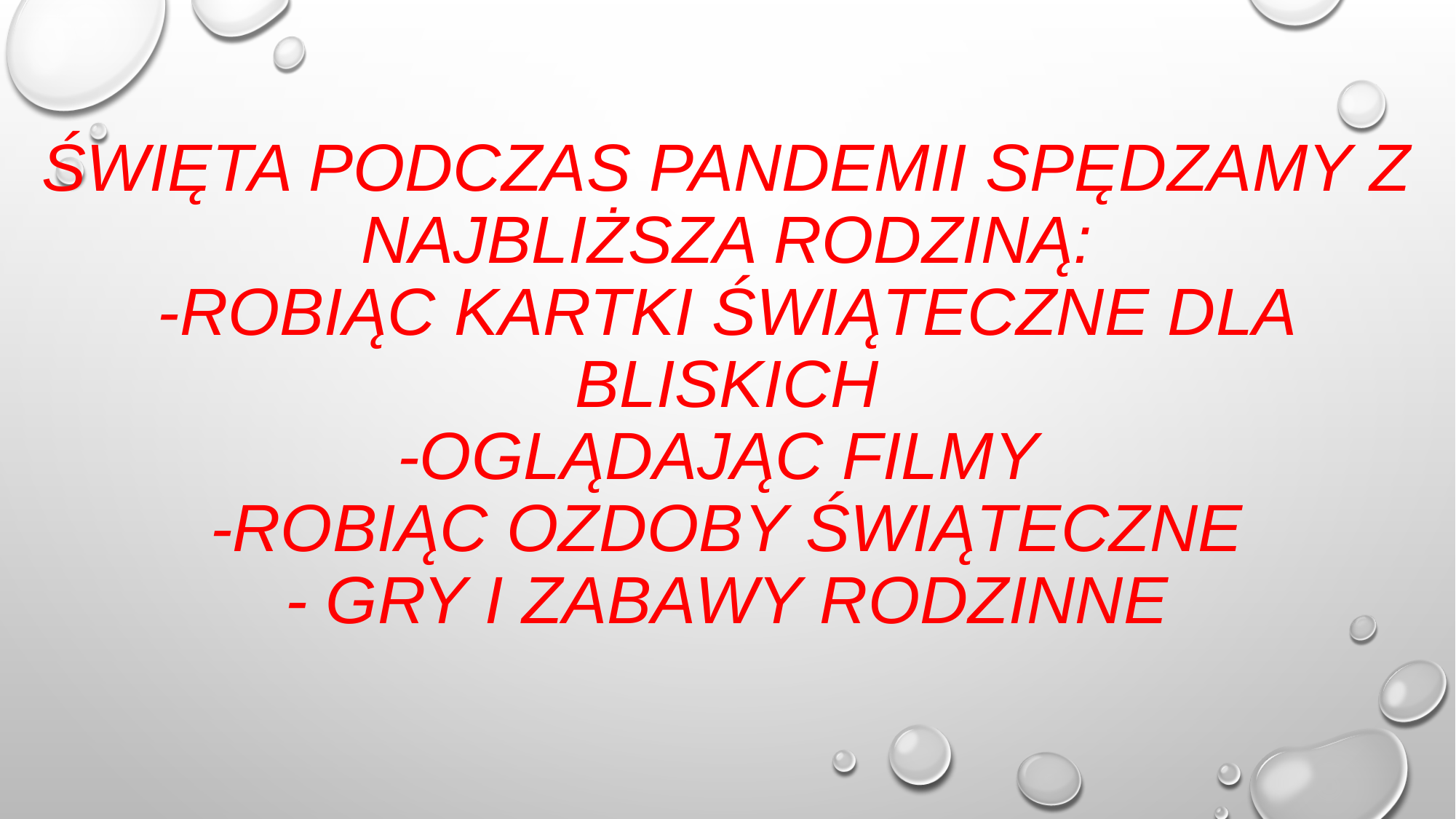

# Święta podczas pandemii spędzamy z najbliższa rodziną: -robiąc kartki świąteczne dla bliskich -oglądając filmy -robiąc ozdoby świąteczne - gry i zabawy rodzinne